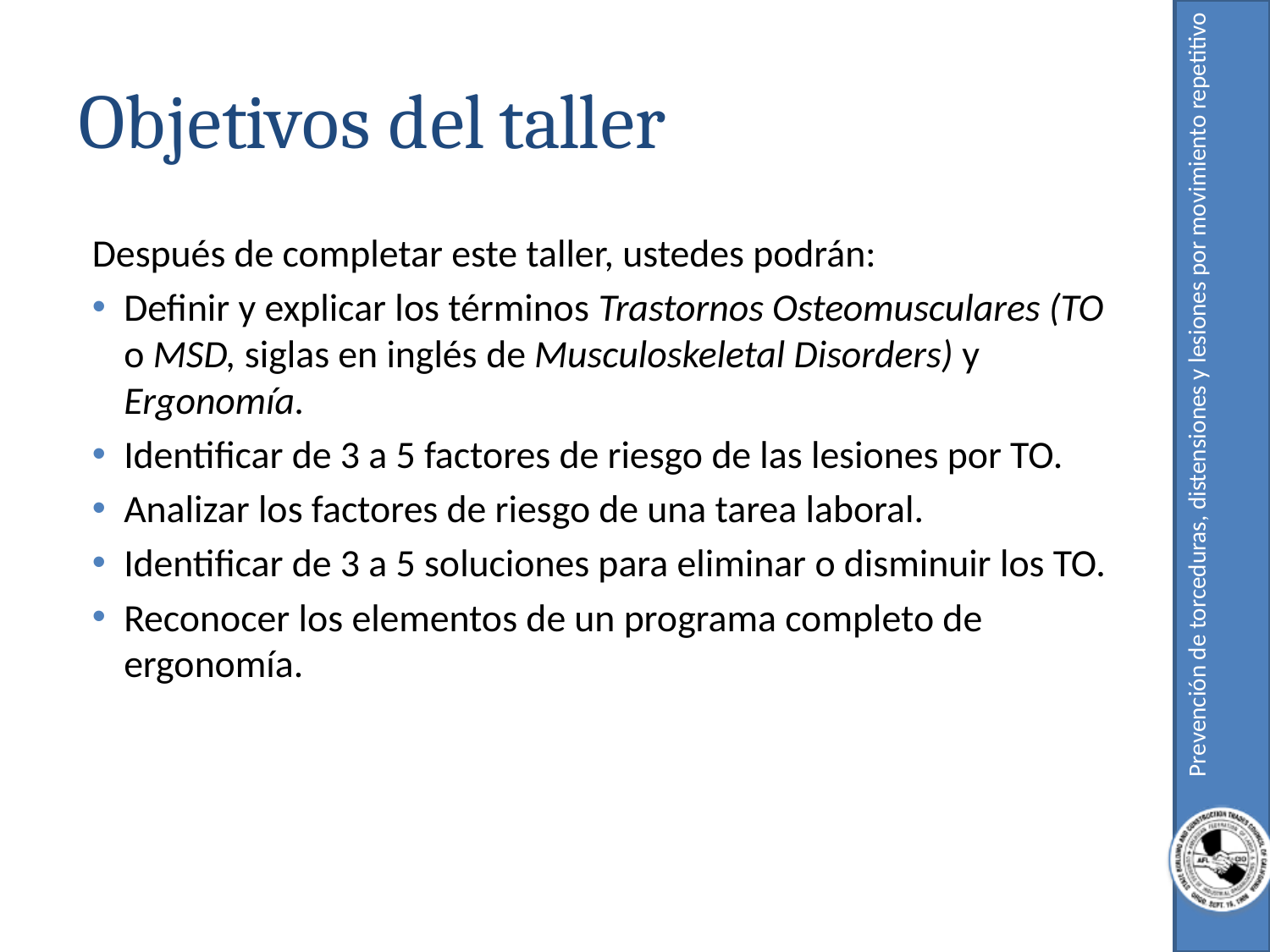

# Objetivos del taller
Después de completar este taller, ustedes podrán:
Definir y explicar los términos Trastornos Osteomusculares (TO o MSD, siglas en inglés de Musculoskeletal Disorders) y Ergonomía.
Identificar de 3 a 5 factores de riesgo de las lesiones por TO.
Analizar los factores de riesgo de una tarea laboral.
Identificar de 3 a 5 soluciones para eliminar o disminuir los TO.
Reconocer los elementos de un programa completo de ergonomía.